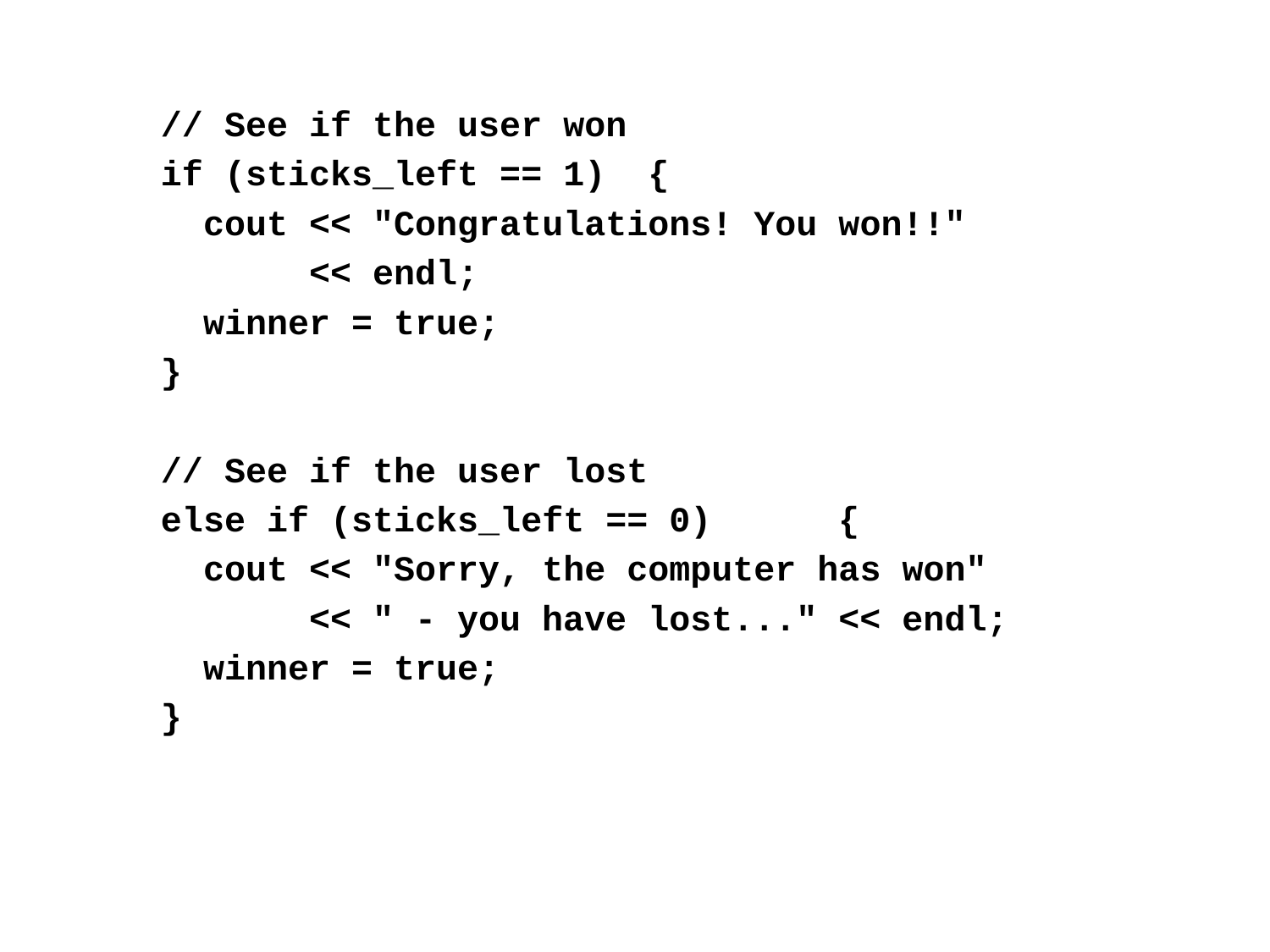

// See if the user won
    if (sticks_left == 1)  {
      cout << "Congratulations! You won!!"
           << endl;
      winner = true;
    }

    // See if the user lost
    else if (sticks_left == 0)	{
      cout << "Sorry, the computer has won"
           << " - you have lost..." << endl;
      winner = true;
    }